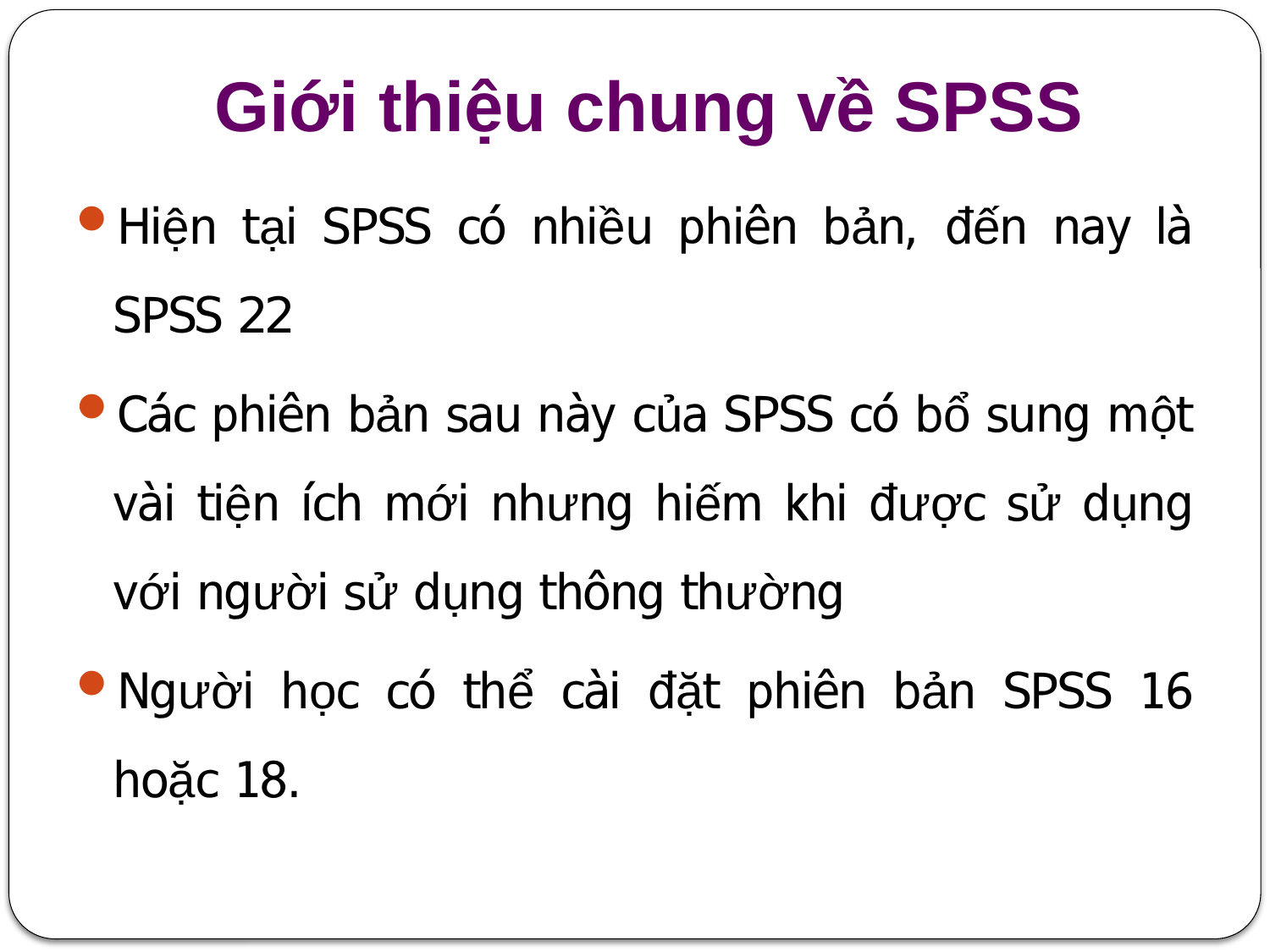

# Giới thiệu chung về SPSS
Hiện tại SPSS có nhiều phiên bản, đến nay là SPSS 22
Các phiên bản sau này của SPSS có bổ sung một vài tiện ích mới nhưng hiếm khi được sử dụng với người sử dụng thông thường
Người học có thể cài đặt phiên bản SPSS 16 hoặc 18.